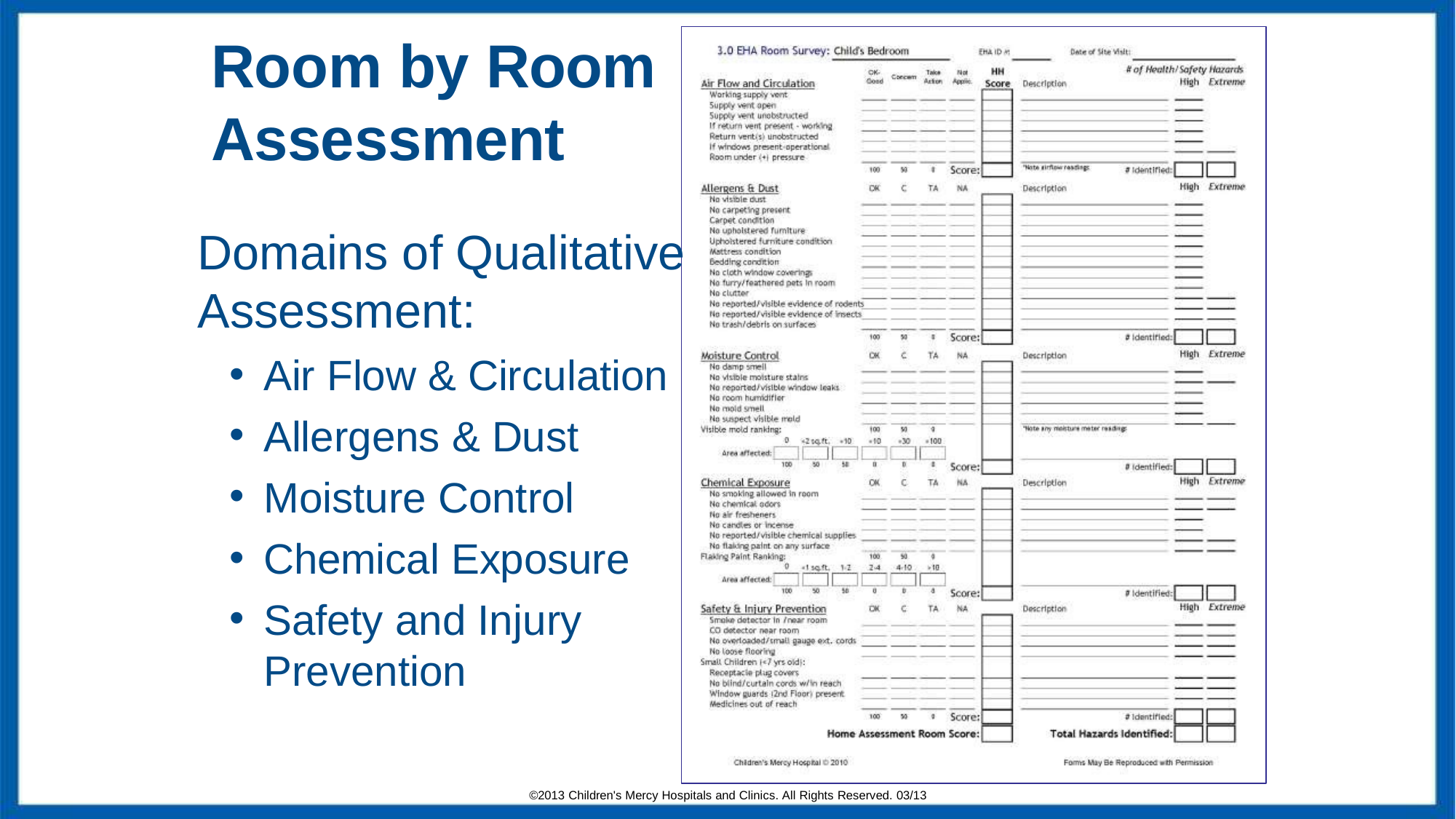

Room by Room Assessment
Domains of Qualitative
Assessment:
Air Flow & Circulation
Allergens & Dust
Moisture Control
Chemical Exposure
Safety and Injury Prevention
©2013 Children's Mercy Hospitals and Clinics. All Rights Reserved. 03/13